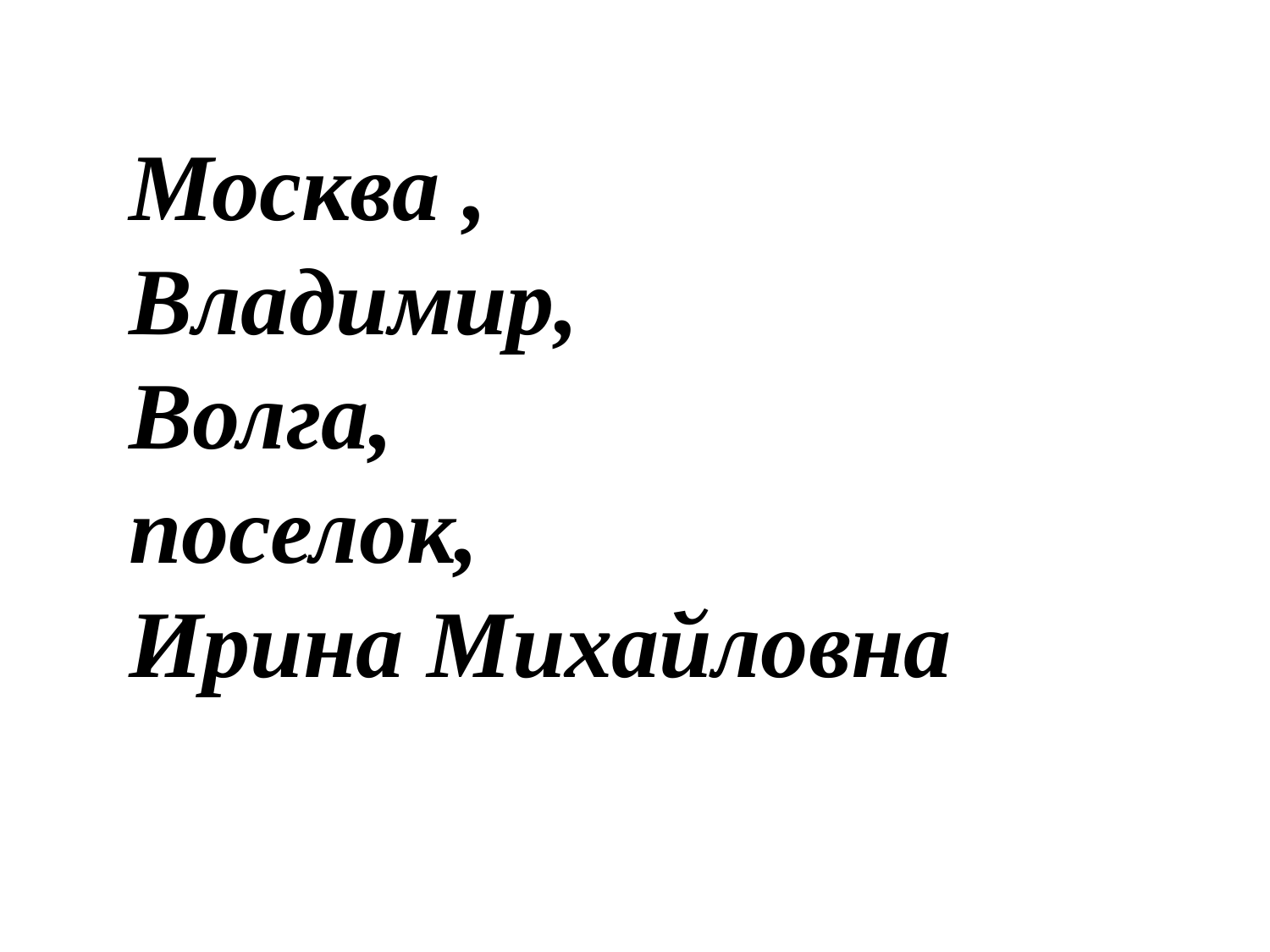

Москва ,
Владимир,
Волга,
поселок,
Ирина Михайловна